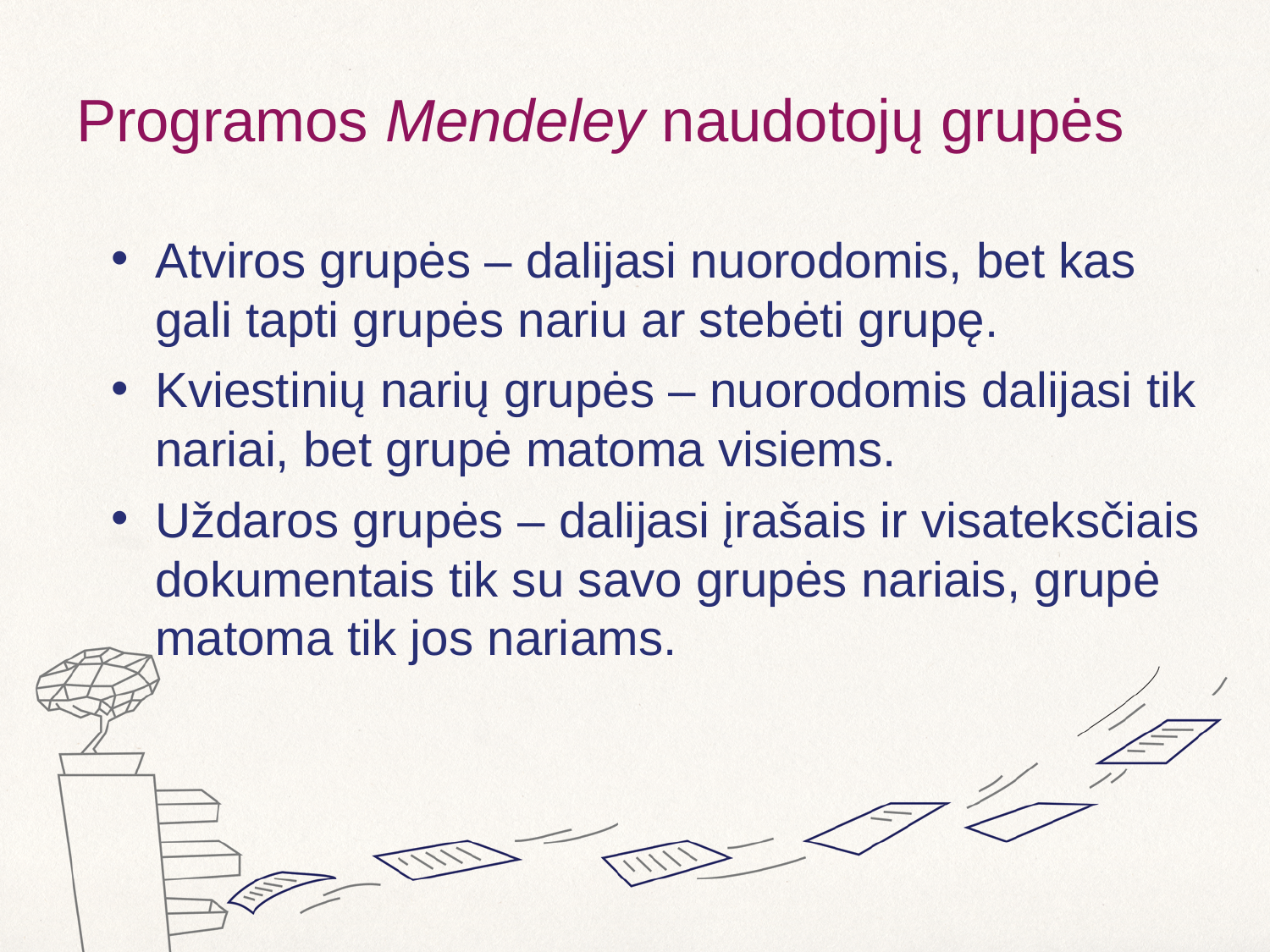

# Programos Mendeley naudotojų grupės
Atviros grupės – dalijasi nuorodomis, bet kas gali tapti grupės nariu ar stebėti grupę.
Kviestinių narių grupės – nuorodomis dalijasi tik nariai, bet grupė matoma visiems.
Uždaros grupės – dalijasi įrašais ir visateksčiais dokumentais tik su savo grupės nariais, grupė matoma tik jos nariams.